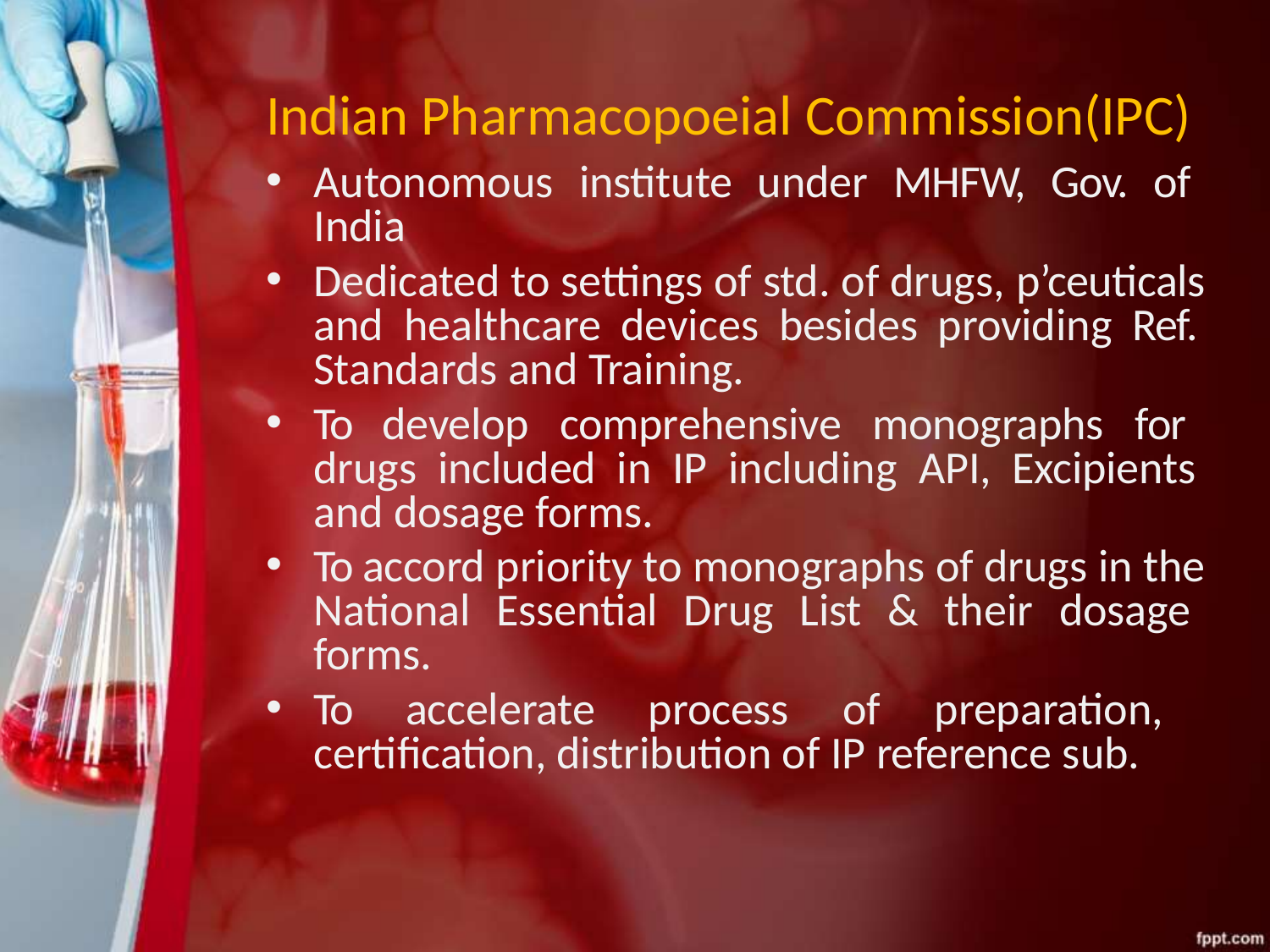

# Indian Pharmacopoeial Commission(IPC)
Autonomous institute under MHFW, Gov. of  India
Dedicated to settings of std. of drugs, p’ceuticals  and healthcare devices besides providing Ref.  Standards and Training.
To develop comprehensive monographs for  drugs included in IP including API, Excipients  and dosage forms.
To accord priority to monographs of drugs in the  National Essential Drug List & their dosage  forms.
To accelerate process of preparation,  certification, distribution of IP reference sub.